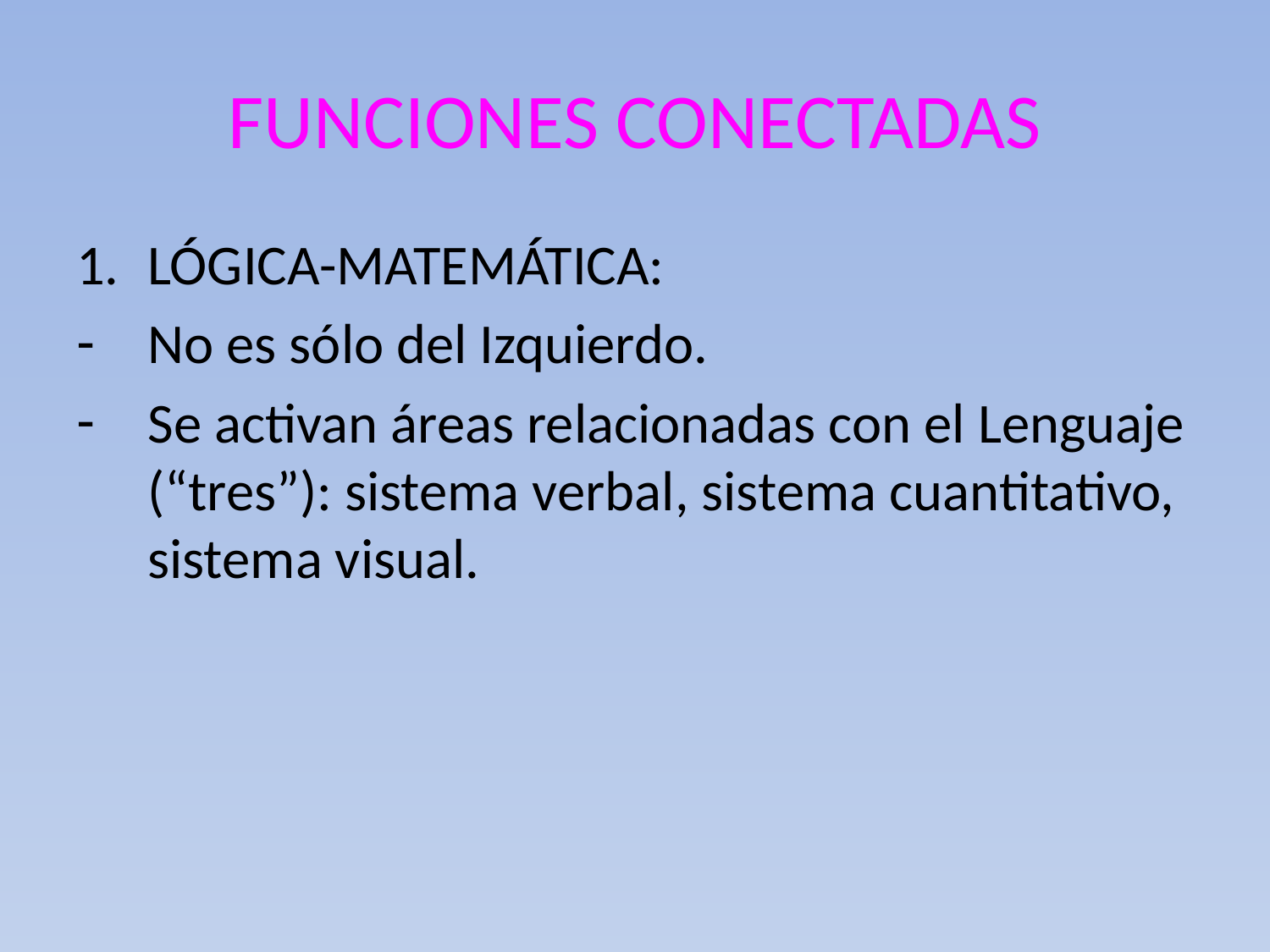

# FUNCIONES CONECTADAS
LÓGICA-MATEMÁTICA:
No es sólo del Izquierdo.
Se activan áreas relacionadas con el Lenguaje (“tres”): sistema verbal, sistema cuantitativo, sistema visual.